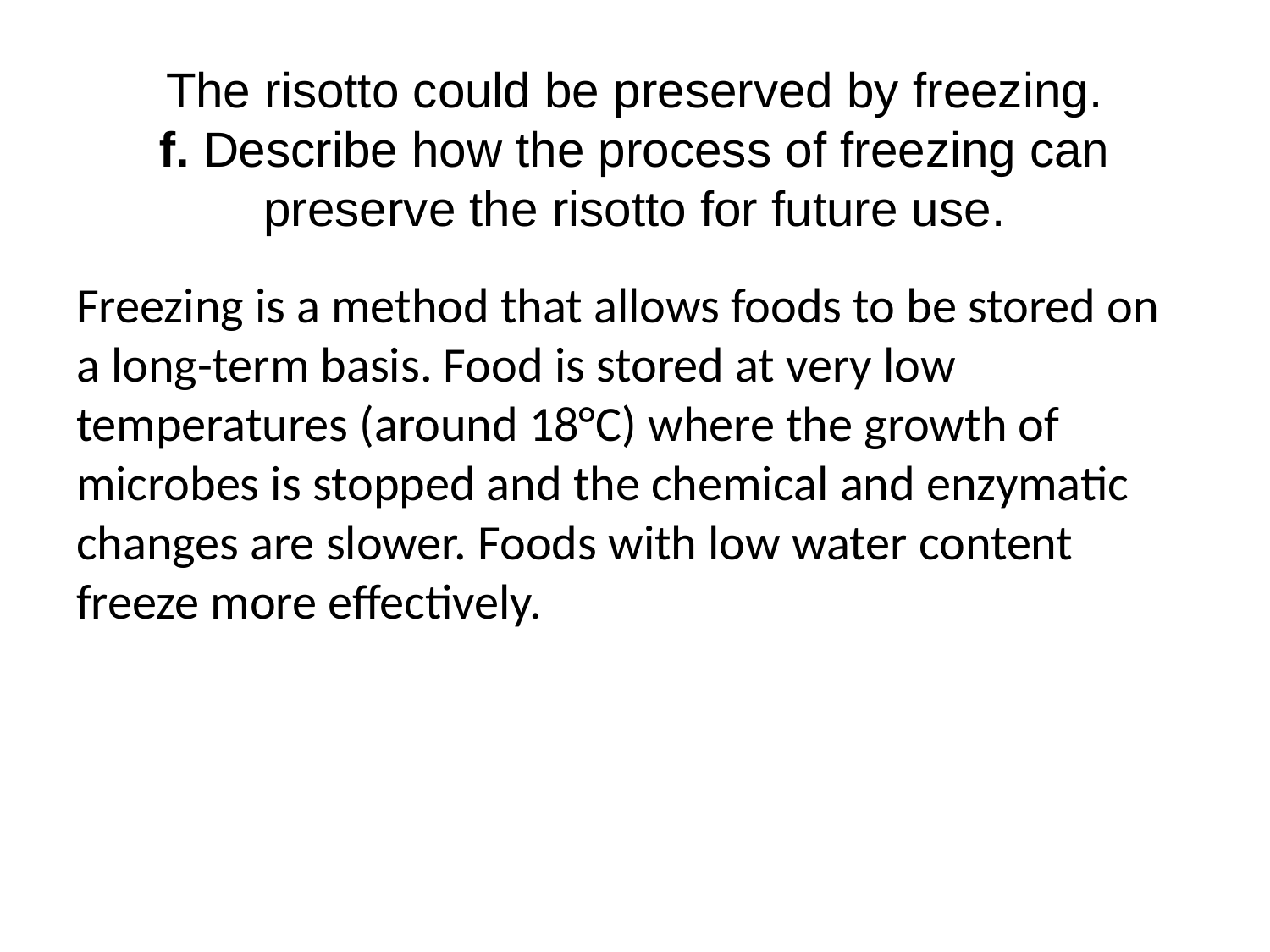

# The risotto could be preserved by freezing. f. Describe how the process of freezing can preserve the risotto for future use.
Freezing is a method that allows foods to be stored on a long-term basis. Food is stored at very low temperatures (around 18°C) where the growth of microbes is stopped and the chemical and enzymatic changes are slower. Foods with low water content freeze more effectively.